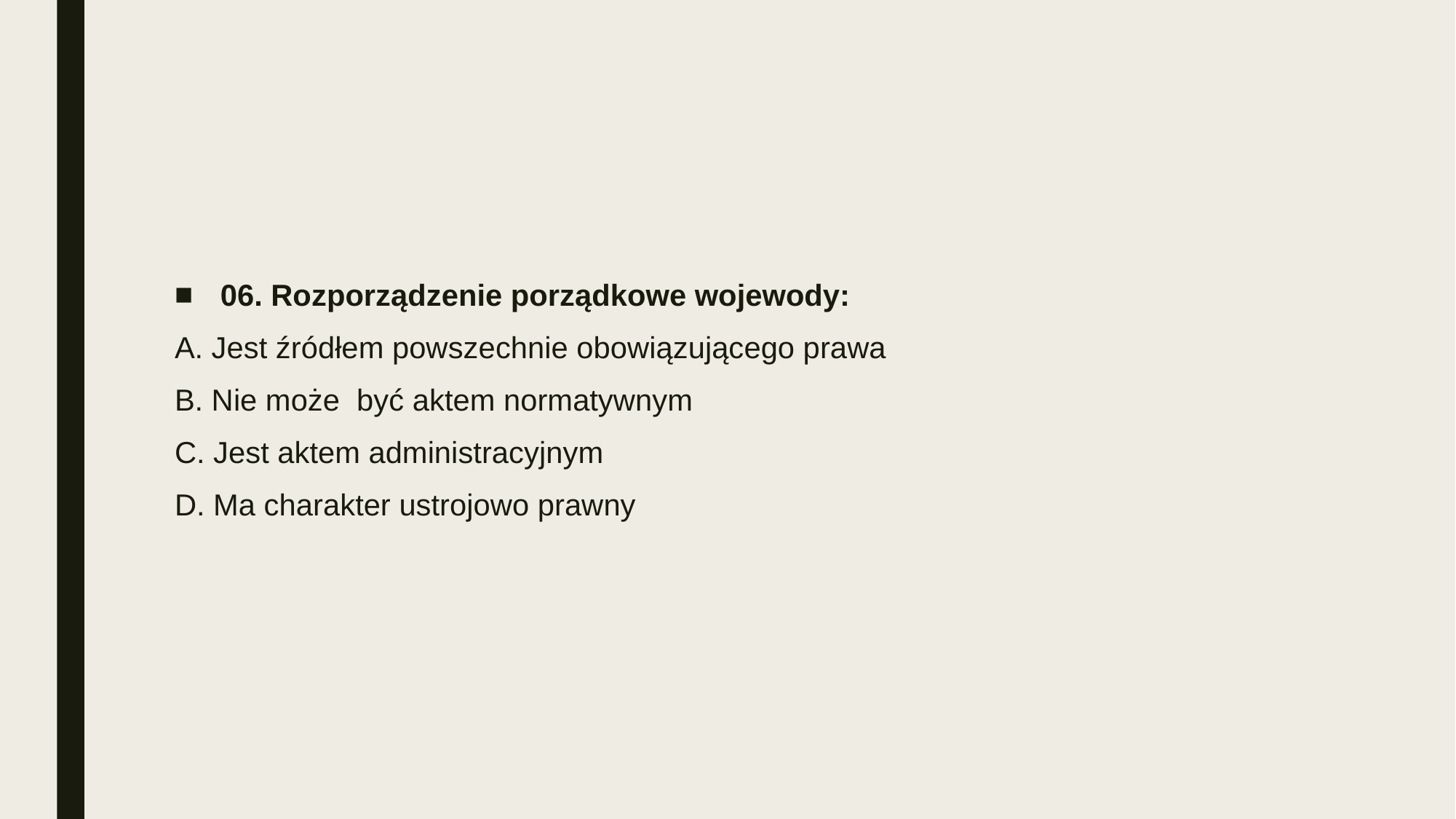

#
06. Rozporządzenie porządkowe wojewody:
A. Jest źródłem powszechnie obowiązującego prawa
B. Nie może  być aktem normatywnym
C. Jest aktem administracyjnym
D. Ma charakter ustrojowo prawny